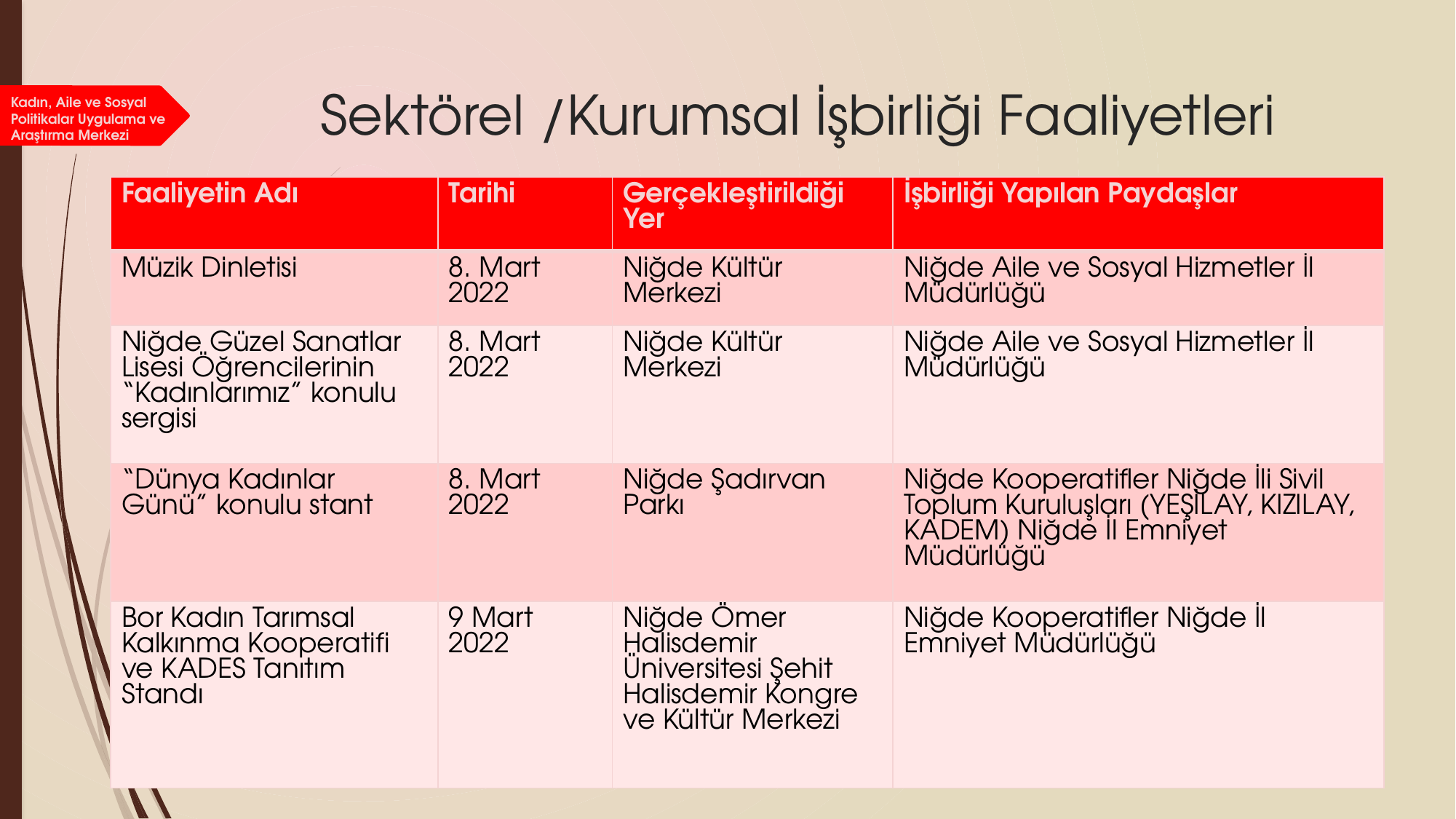

# Sektörel /Kurumsal İşbirliği Faaliyetleri
Kadın, Aile ve Sosyal Politikalar Uygulama ve Araştırma Merkezi
| Faaliyetin Adı | Tarihi | Gerçekleştirildiği Yer | İşbirliği Yapılan Paydaşlar |
| --- | --- | --- | --- |
| Müzik Dinletisi | 8. Mart 2022 | Niğde Kültür Merkezi | Niğde Aile ve Sosyal Hizmetler İl Müdürlüğü |
| Niğde Güzel Sanatlar Lisesi Öğrencilerinin “Kadınlarımız” konulu sergisi | 8. Mart 2022 | Niğde Kültür Merkezi | Niğde Aile ve Sosyal Hizmetler İl Müdürlüğü |
| “Dünya Kadınlar Günü” konulu stant | 8. Mart 2022 | Niğde Şadırvan Parkı | Niğde Kooperatifler Niğde İli Sivil Toplum Kuruluşları (YEŞİLAY, KIZILAY, KADEM) Niğde İl Emniyet Müdürlüğü |
| Bor Kadın Tarımsal Kalkınma Kooperatifi ve KADES Tanıtım Standı | 9 Mart 2022 | Niğde Ömer Halisdemir Üniversitesi Şehit Halisdemir Kongre ve Kültür Merkezi | Niğde Kooperatifler Niğde İl Emniyet Müdürlüğü |